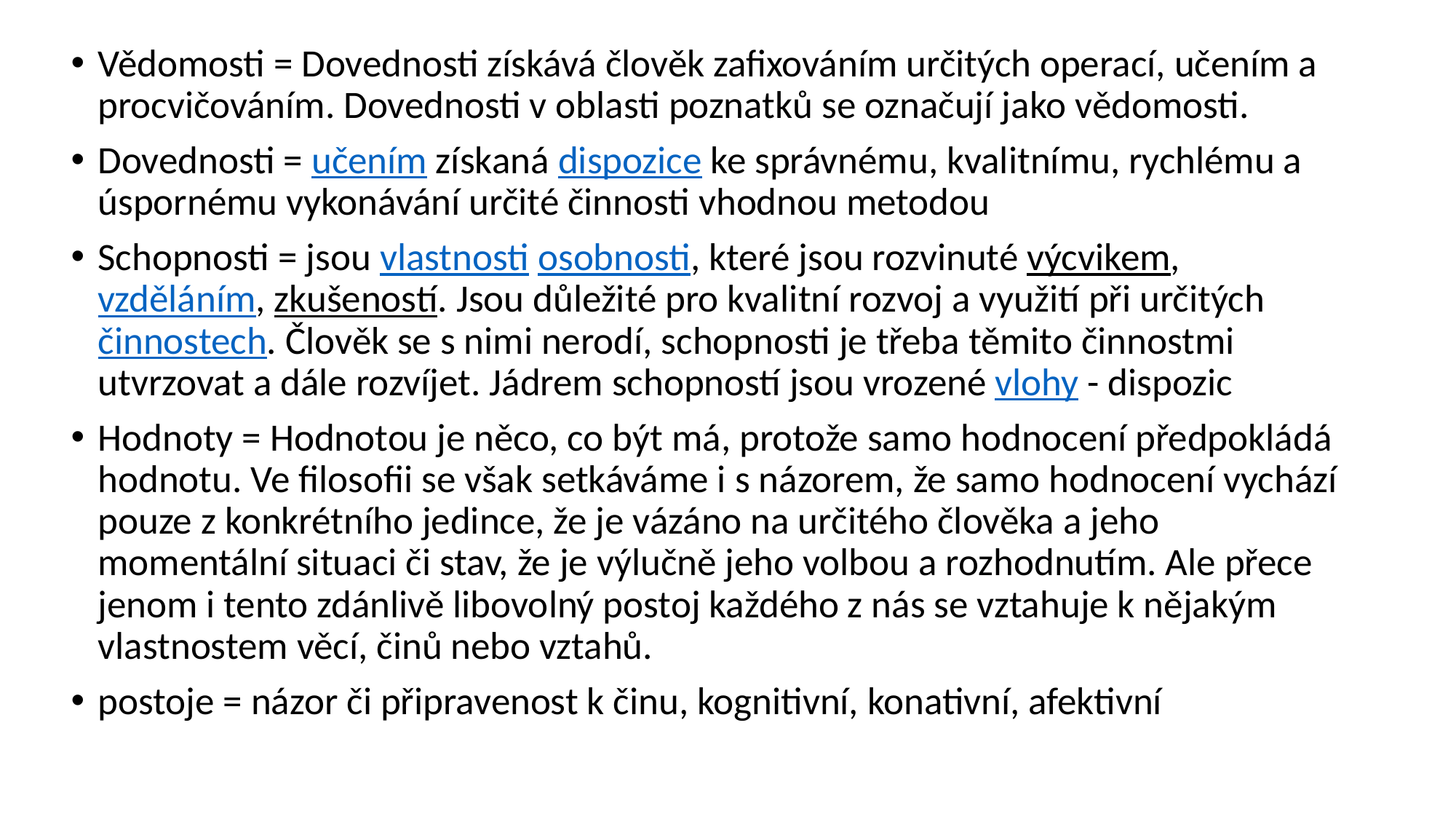

Vědomosti = Dovednosti získává člověk zafixováním určitých operací, učením a procvičováním. Dovednosti v oblasti poznatků se označují jako vědomosti.
Dovednosti = učením získaná dispozice ke správnému, kvalitnímu, rychlému a úspornému vykonávání určité činnosti vhodnou metodou
Schopnosti = jsou vlastnosti osobnosti, které jsou rozvinuté výcvikem, vzděláním, zkušeností. Jsou důležité pro kvalitní rozvoj a využití při určitých činnostech. Člověk se s nimi nerodí, schopnosti je třeba těmito činnostmi utvrzovat a dále rozvíjet. Jádrem schopností jsou vrozené vlohy - dispozic
Hodnoty = Hodnotou je něco, co být má, protože samo hodnocení předpokládá hodnotu. Ve filosofii se však setkáváme i s názorem, že samo hodnocení vychází pouze z konkrétního jedince, že je vázáno na určitého člověka a jeho momentální situaci či stav, že je výlučně jeho volbou a rozhodnutím. Ale přece jenom i tento zdánlivě libovolný postoj každého z nás se vztahuje k nějakým vlastnostem věcí, činů nebo vztahů.
postoje = názor či připravenost k činu, kognitivní, konativní, afektivní